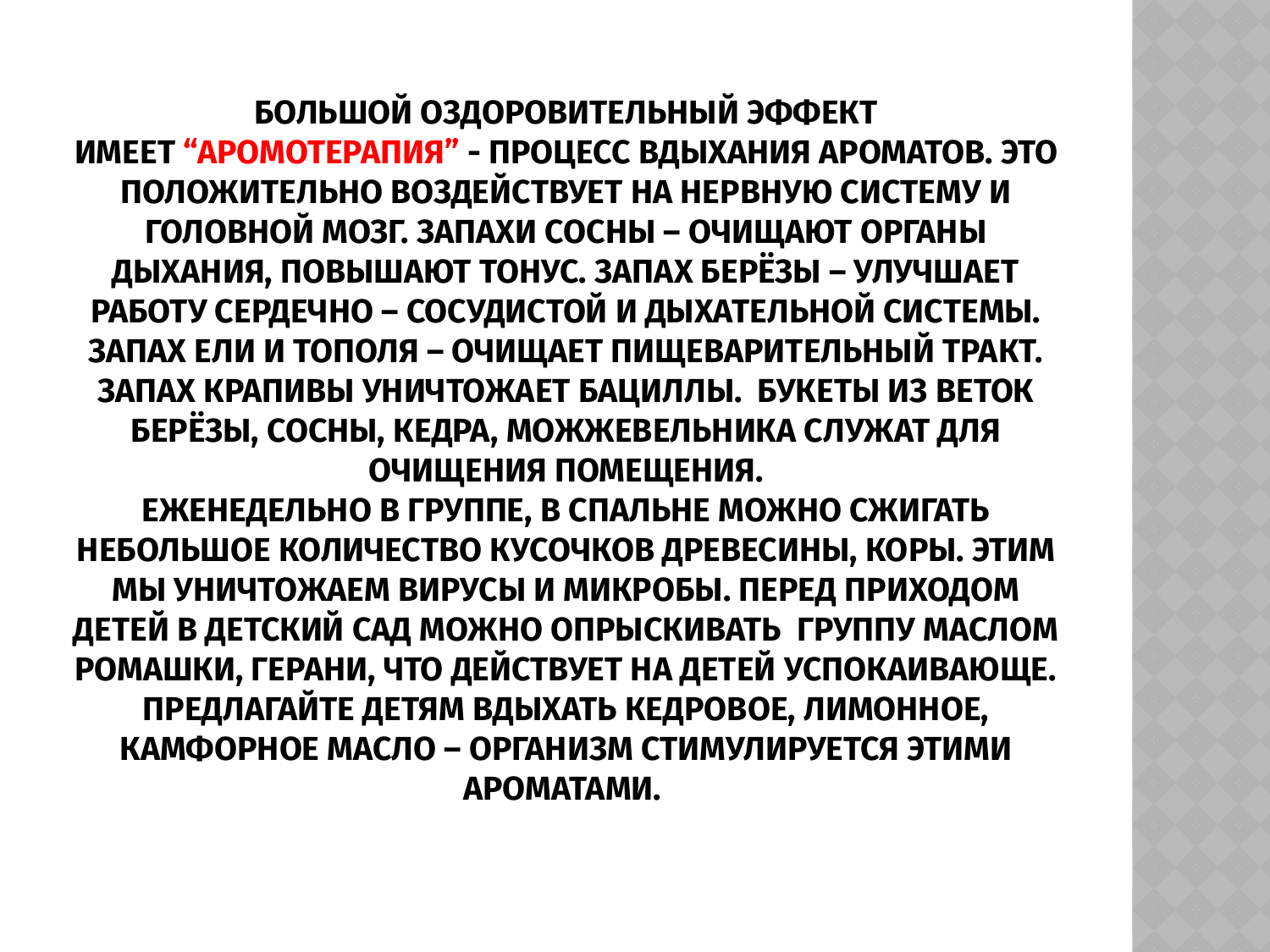

# Большой оздоровительный эффект имеет “Аромотерапия” - процесс вдыхания ароматов. Это положительно воздействует на нервную систему и головной мозг. Запахи сосны – очищают органы дыхания, повышают тонус. Запах берёзы – улучшает работу сердечно – сосудистой и дыхательной системы. Запах ели и тополя – очищает пищеварительный тракт. Запах крапивы уничтожает бациллы.  Букеты из веток берёзы, сосны, кедра, можжевельника служат для очищения помещения. Еженедельно в группе, в спальне можно сжигать небольшое количество кусочков древесины, коры. Этим мы уничтожаем вирусы и микробы. Перед приходом детей в детский сад можно опрыскивать  группу маслом ромашки, герани, что действует на детей успокаивающе. Предлагайте детям вдыхать кедровое, лимонное, камфорное масло – организм стимулируется этими ароматами.